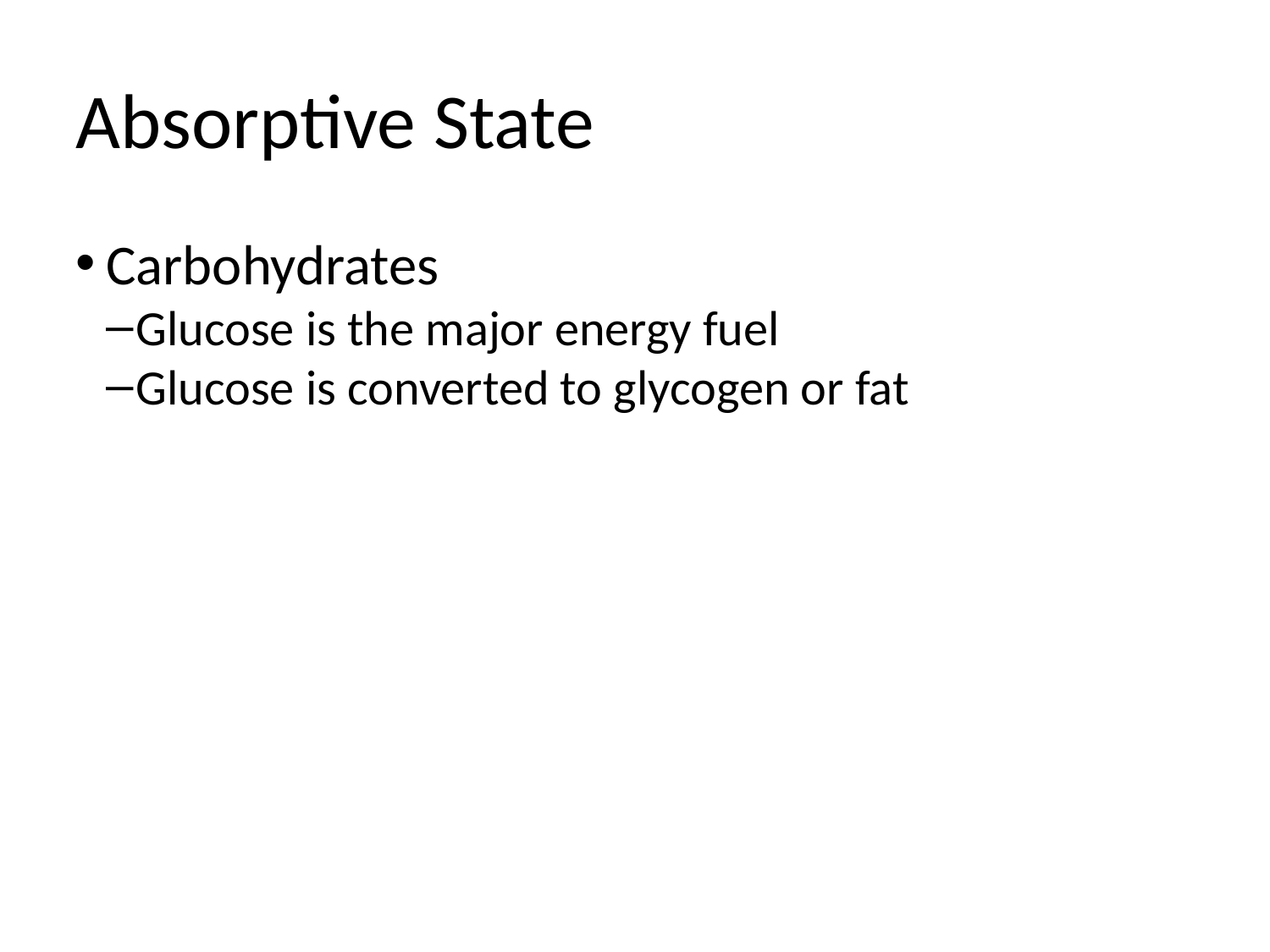

Absorptive State
Carbohydrates
Glucose is the major energy fuel
Glucose is converted to glycogen or fat